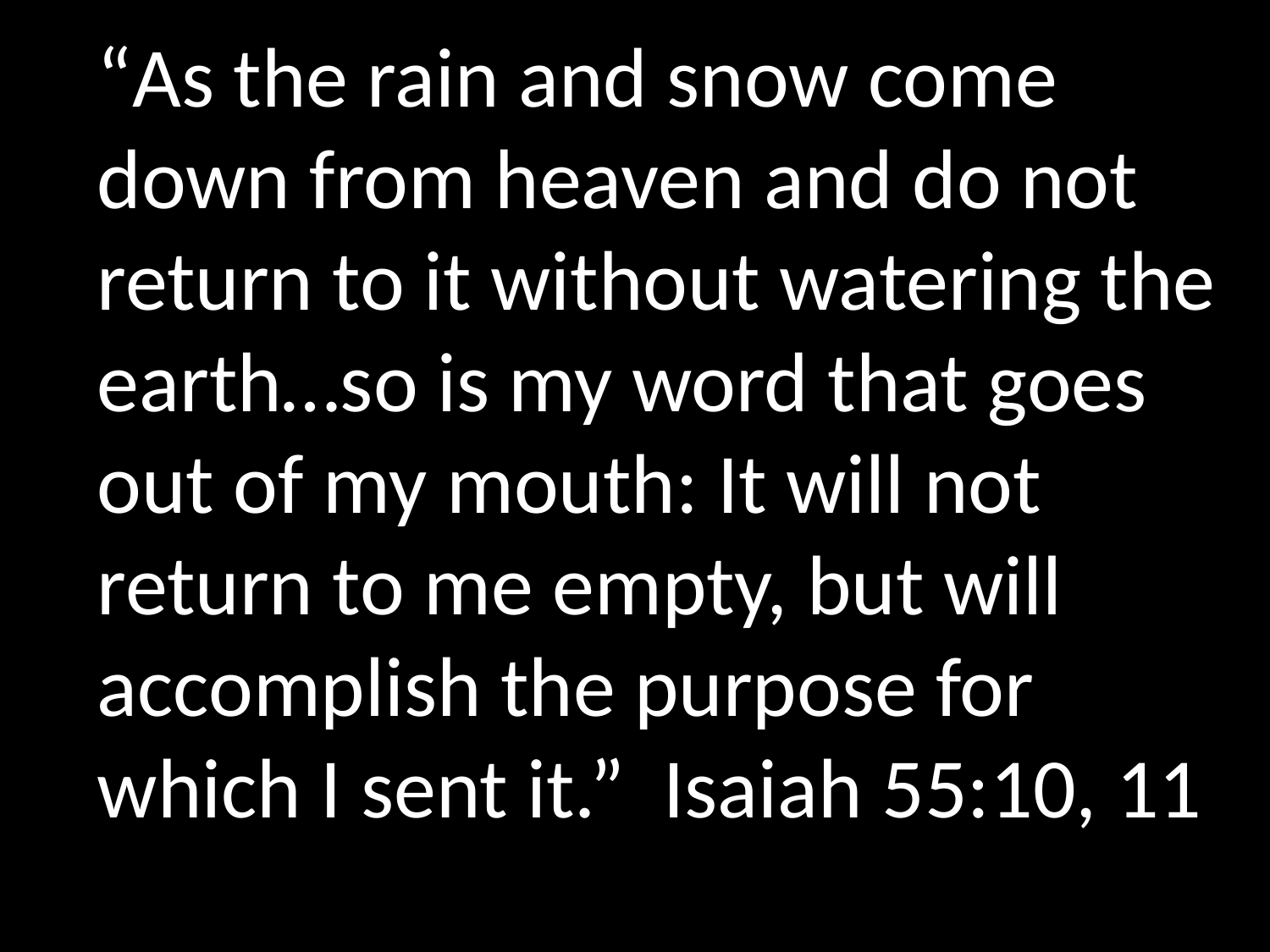

“As the rain and snow come down from heaven and do not return to it without watering the earth…so is my word that goes out of my mouth: It will not return to me empty, but will accomplish the purpose for which I sent it.”  Isaiah 55:10, 11